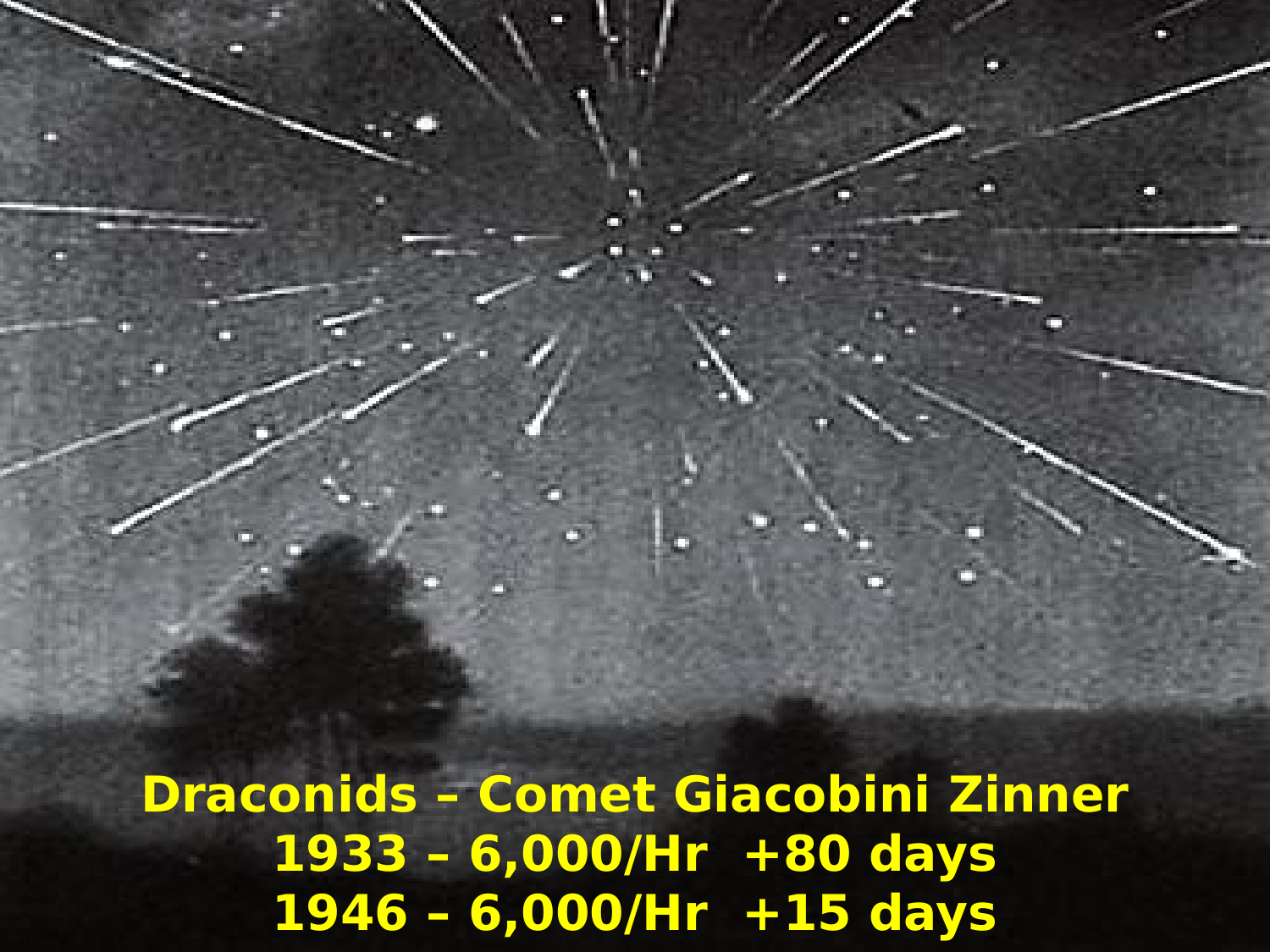

# Draconids – Comet Giacobini Zinner 1933 – 6,000/Hr  +80 days 1946 – 6,000/Hr  +15 days